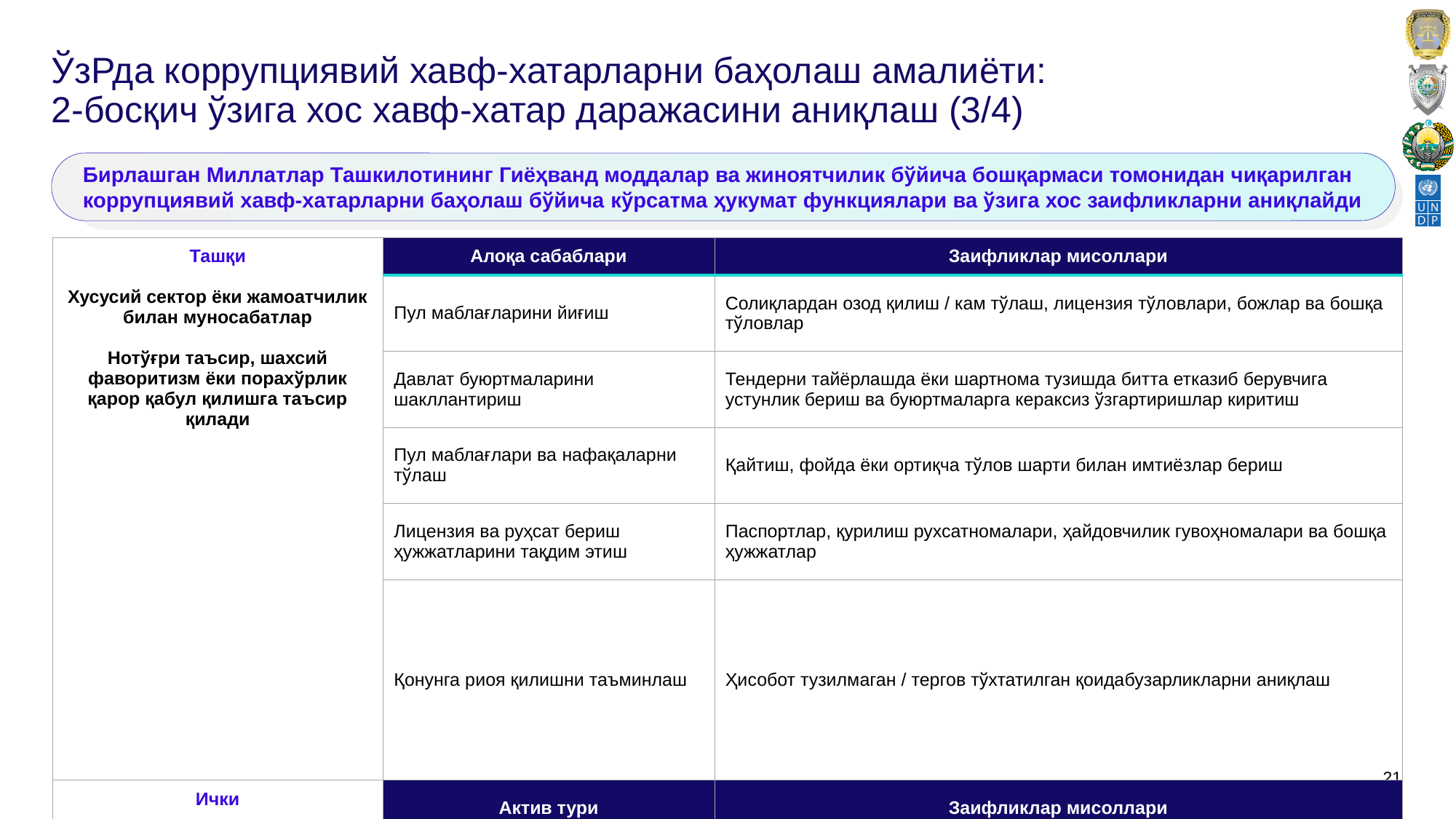

# ЎзРда коррупциявий хавф-хатарларни баҳолаш амалиёти: 2-босқич ўзига хос хавф-хатар даражасини аниқлаш (3/4)
Бирлашган Миллатлар Ташкилотининг Гиёҳванд моддалар ва жиноятчилик бўйича бошқармаси томонидан чиқарилган коррупциявий хавф-хатарларни баҳолаш бўйича кўрсатма ҳукумат функциялари ва ўзига хос заифликларни аниқлайди

| Ташқи Хусусий сектор ёки жамоатчилик билан муносабатлар Нотўғри таъсир, шахсий фаворитизм ёки порахўрлик қарор қабул қилишга таъсир қилади | Алоқа сабаблари | Заифликлар мисоллари |
| --- | --- | --- |
|  | Пул маблағларини йиғиш | Солиқлардан озод қилиш / кам тўлаш, лицензия тўловлари, божлар ва бошқа тўловлар |
|  | Давлат буюртмаларини шакллантириш | Тендерни тайёрлашда ёки шартнома тузишда битта етказиб берувчига устунлик бериш ва буюртмаларга кераксиз ўзгартиришлар киритиш |
|  | Пул маблағлари ва нафақаларни тўлаш | Қайтиш, фойда ёки ортиқча тўлов шарти билан имтиёзлар бериш |
|  | Лицензия ва руҳсат бериш ҳужжатларини тақдим этиш | Паспортлар, қурилиш рухсатномалари, ҳайдовчилик гувоҳномалари ва бошқа ҳужжатлар |
|  | Қонунга риоя қилишни таъминлаш | Ҳисобот тузилмаган / тергов тўхтатилган қоидабузарликларни аниқлаш |
| Ички Давлат активларини бошқариш Растрата қилиш, фирибгарлик, коррупция сабабли зарарлар | Актив тури | Заифликлар мисоллари |
|  | Пул маблағлари | Харажатларни қоплаш, иш ҳақи/иш вақтидан ташқари иш учун ҳақ |
|  | Асбоб-ускуналар | Ташкилий асбоб-ускуналар ёки заҳиралар |
|  | Маълумот | Тендер ёки ташкилотнинг келажакда сотиб олиш билан боғлиқ махфий маълумотларини, миллий хавфсизлик маълумотларини ўғирлаш/сотиш |